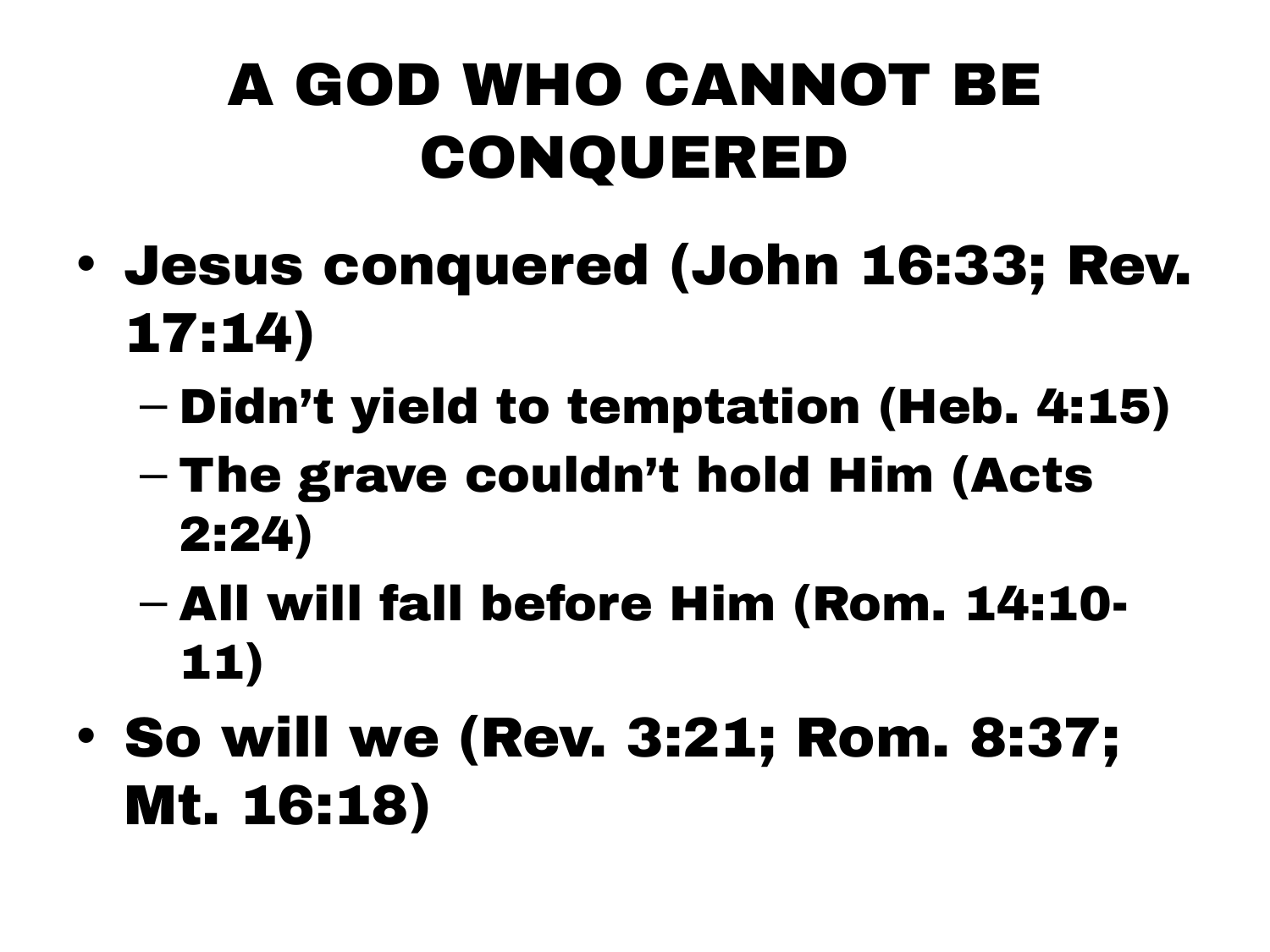

# A GOD WHO CANNOT BE CONQUERED
Jesus conquered (John 16:33; Rev. 17:14)
Didn’t yield to temptation (Heb. 4:15)
The grave couldn’t hold Him (Acts 2:24)
All will fall before Him (Rom. 14:10-11)
So will we (Rev. 3:21; Rom. 8:37; Mt. 16:18)